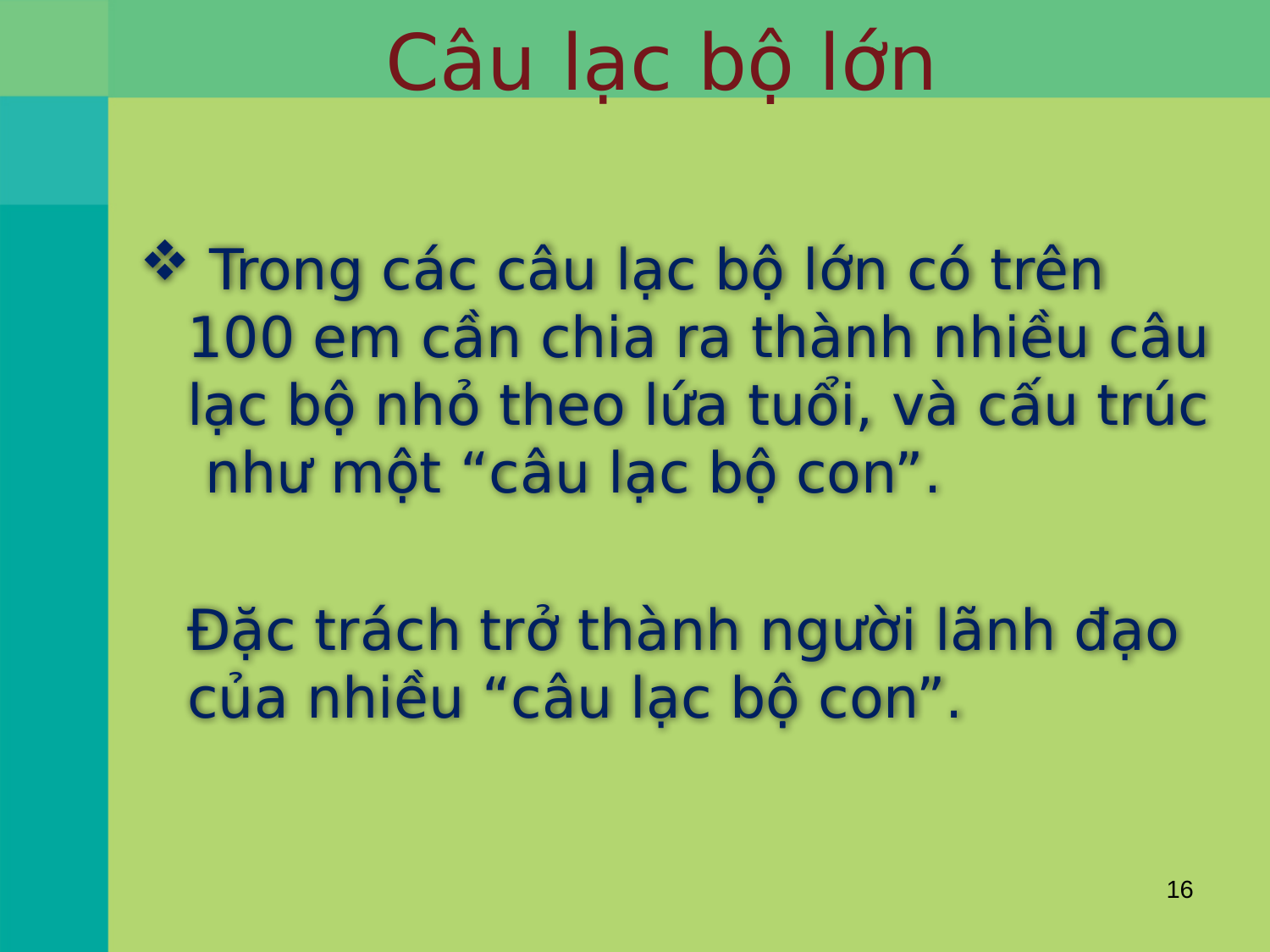

# Câu lạc bộ lớn

 Trong các câu lạc bộ lớn có trên 100 em cần chia ra thành nhiều câu lạc bộ nhỏ theo lứa tuổi, và cấu trúc  như một “câu lạc bộ con”.

	Đặc trách trở thành người lãnh đạo của nhiều “câu lạc bộ con”.
16